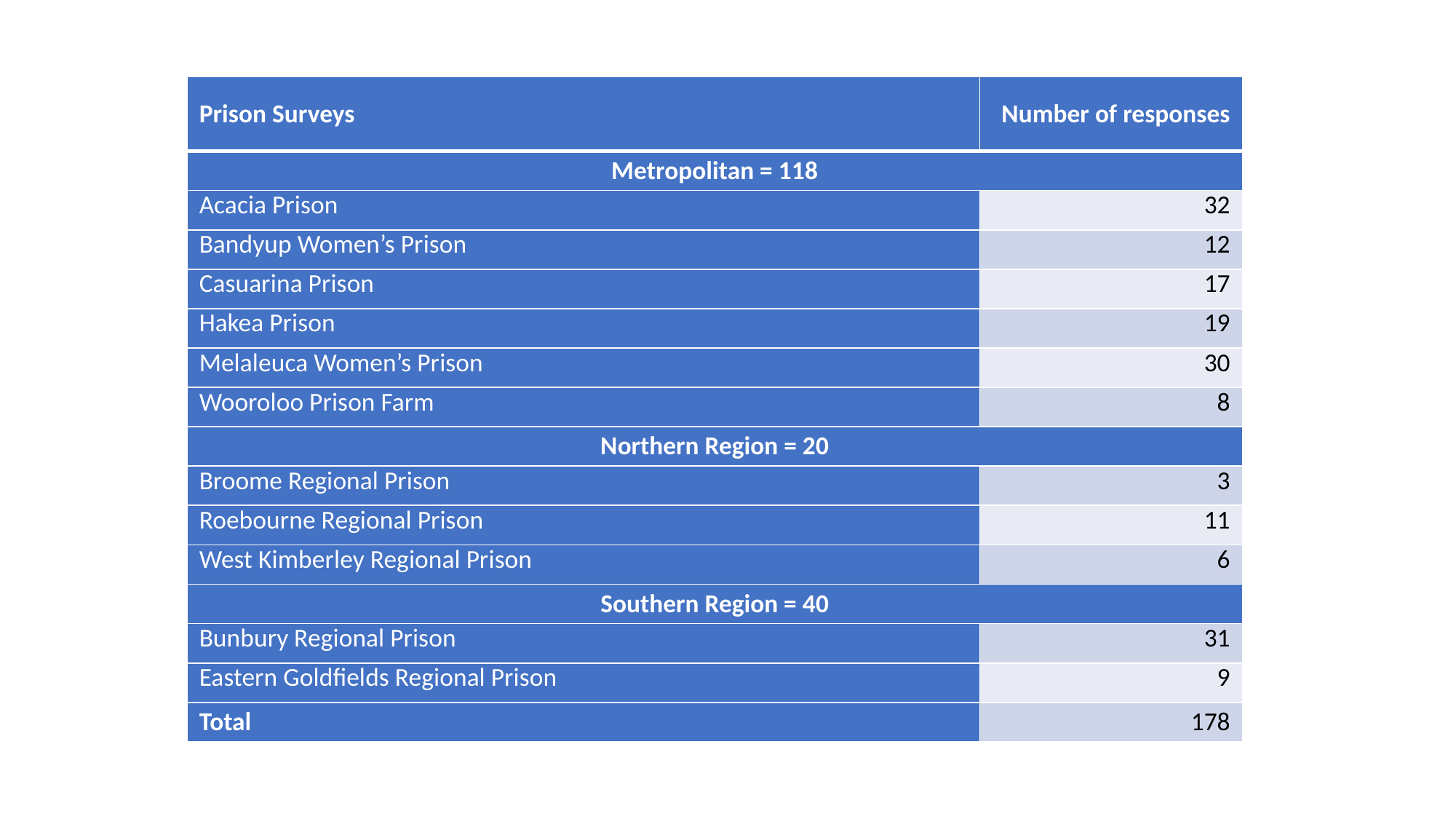

| Prison Surveys | Number of responses |
| --- | --- |
| Metropolitan = 118 |  |
| Acacia Prison | 32 |
| Bandyup Women’s Prison | 12 |
| Casuarina Prison | 17 |
| Hakea Prison | 19 |
| Melaleuca Women’s Prison | 30 |
| Wooroloo Prison Farm | 8 |
| Northern Region = 20 |  |
| Broome Regional Prison | 3 |
| Roebourne Regional Prison | 11 |
| West Kimberley Regional Prison | 6 |
| Southern Region = 40 |  |
| Bunbury Regional Prison | 31 |
| Eastern Goldfields Regional Prison | 9 |
| Total | 178 |